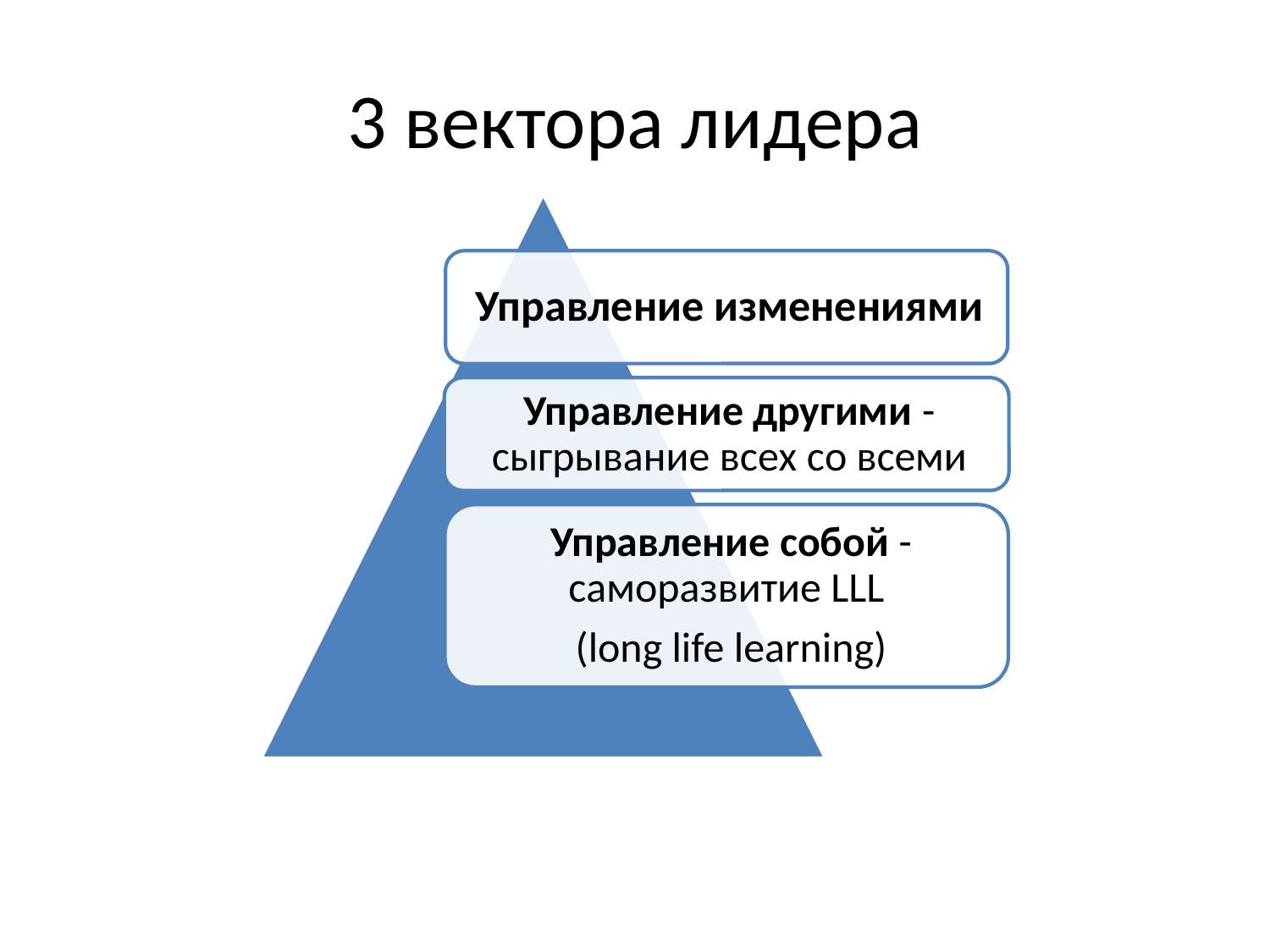

# 3 вектора лидера
Управление изменениями
Управление другими -сыгрывание всех со всеми
Управление собой - саморазвитие LLL
(long life learning)